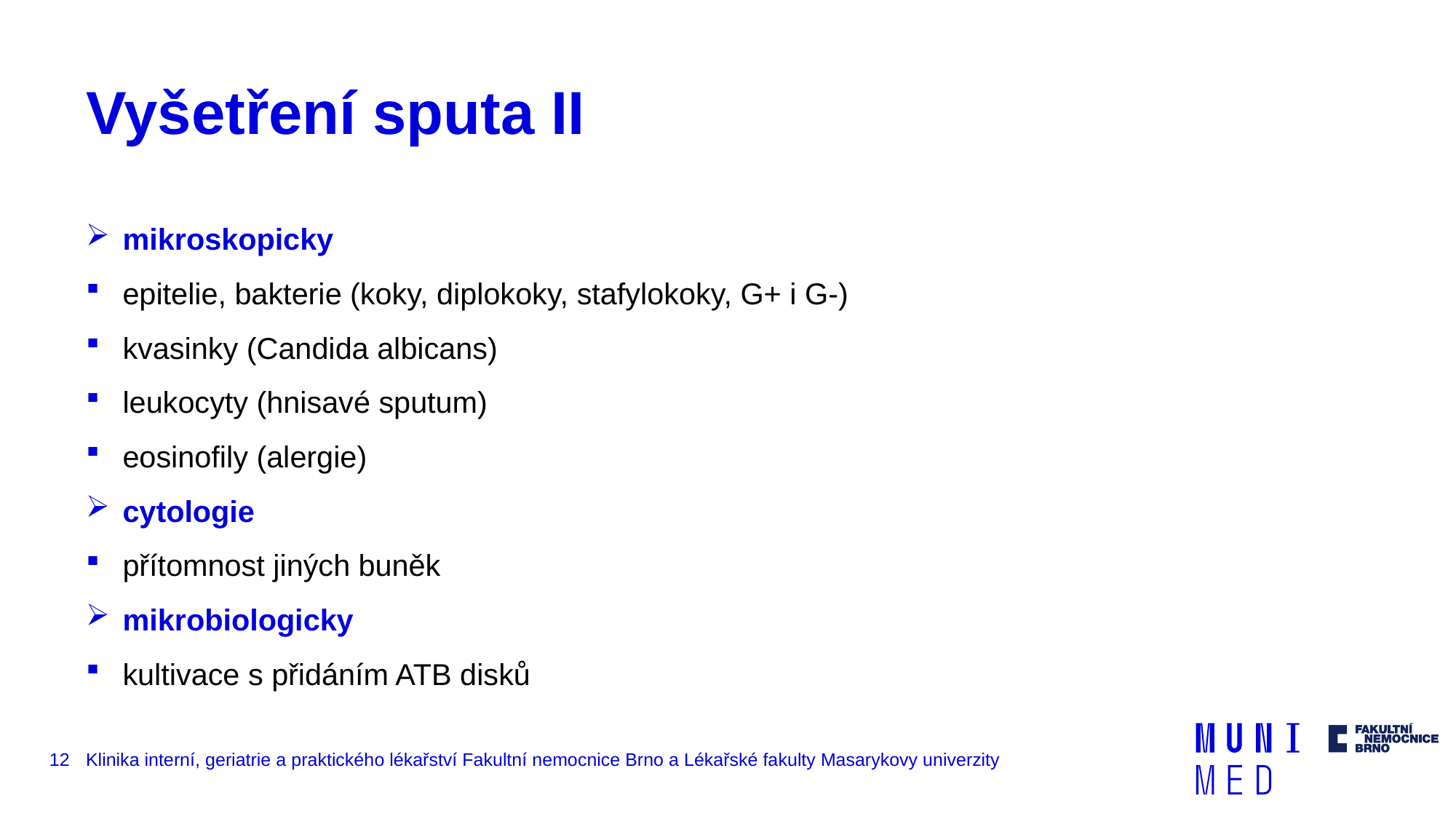

# Vyšetření sputa II
mikroskopicky
epitelie, bakterie (koky, diplokoky, stafylokoky, G+ i G-)
kvasinky (Candida albicans)
leukocyty (hnisavé sputum)
eosinofily (alergie)
cytologie
přítomnost jiných buněk
mikrobiologicky
kultivace s přidáním ATB disků
12
Klinika interní, geriatrie a praktického lékařství Fakultní nemocnice Brno a Lékařské fakulty Masarykovy univerzity